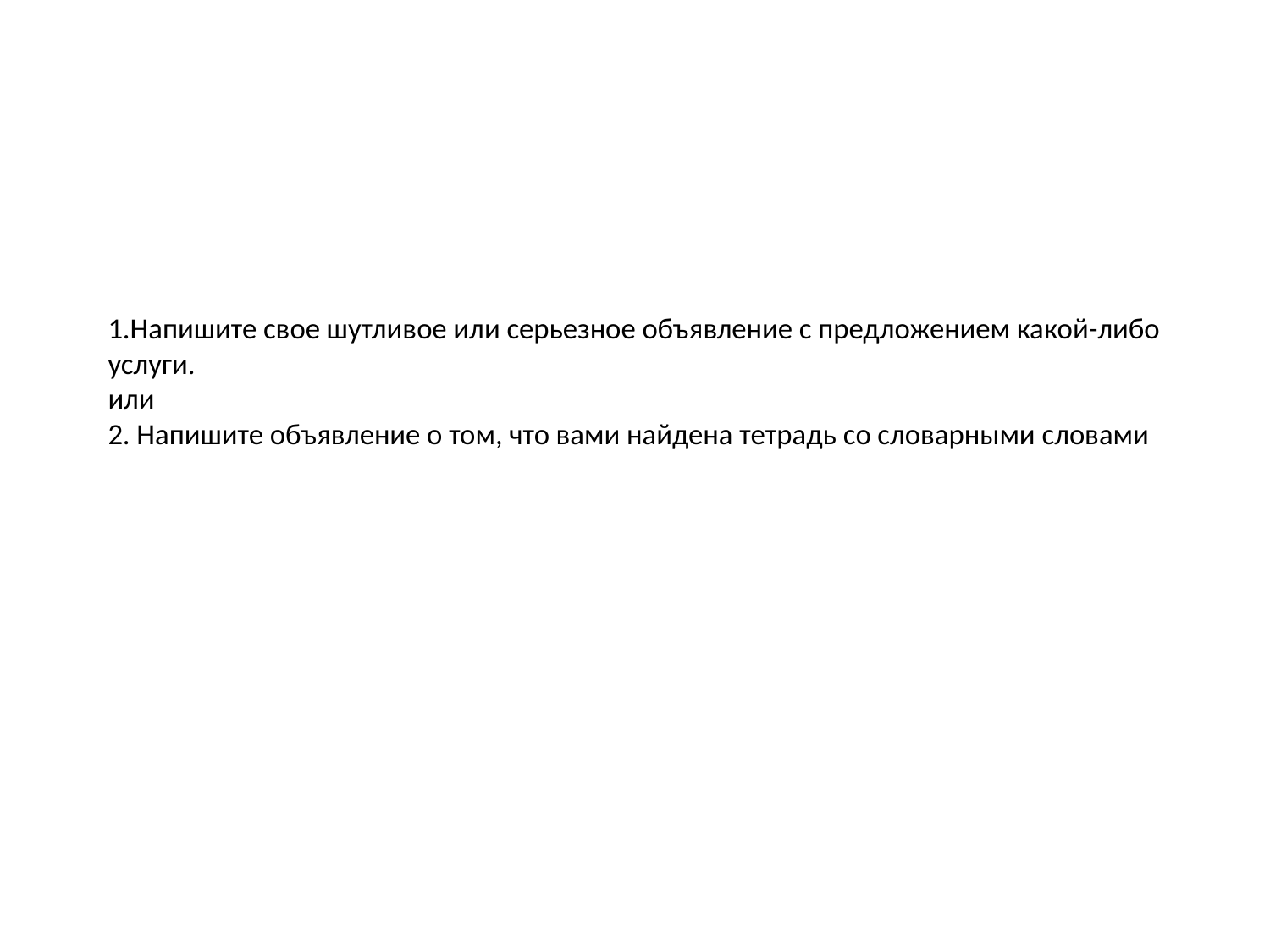

# 1.Напишите свое шутливое или серьезное объявление с предложением какой-либо услуги. или 2. Напишите объявление о том, что вами найдена тетрадь со словарными словами